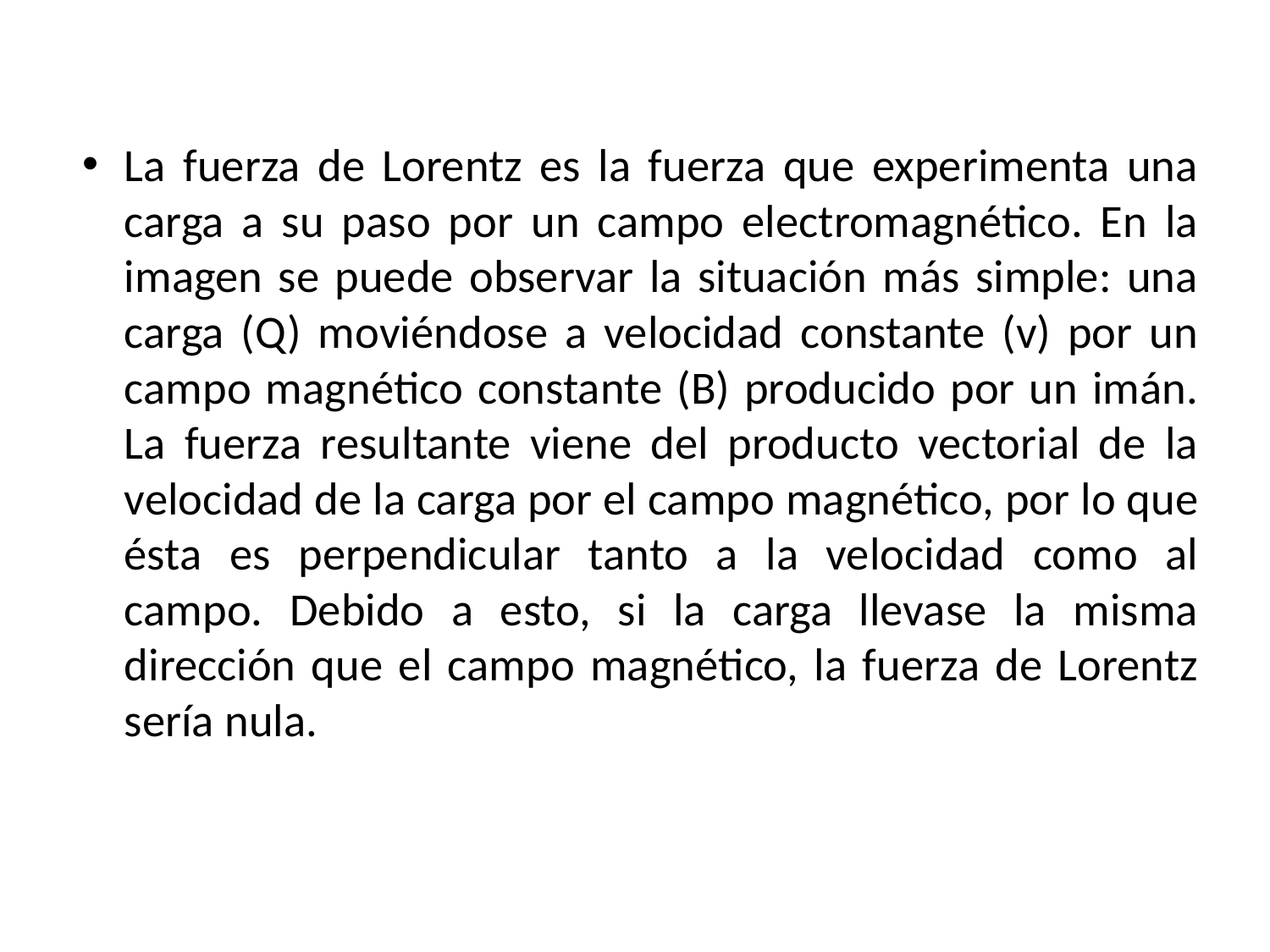

La fuerza de Lorentz es la fuerza que experimenta una carga a su paso por un campo electromagnético. En la imagen se puede observar la situación más simple: una carga (Q) moviéndose a velocidad constante (v) por un campo magnético constante (B) producido por un imán. La fuerza resultante viene del producto vectorial de la velocidad de la carga por el campo magnético, por lo que ésta es perpendicular tanto a la velocidad como al campo. Debido a esto, si la carga llevase la misma dirección que el campo magnético, la fuerza de Lorentz sería nula.